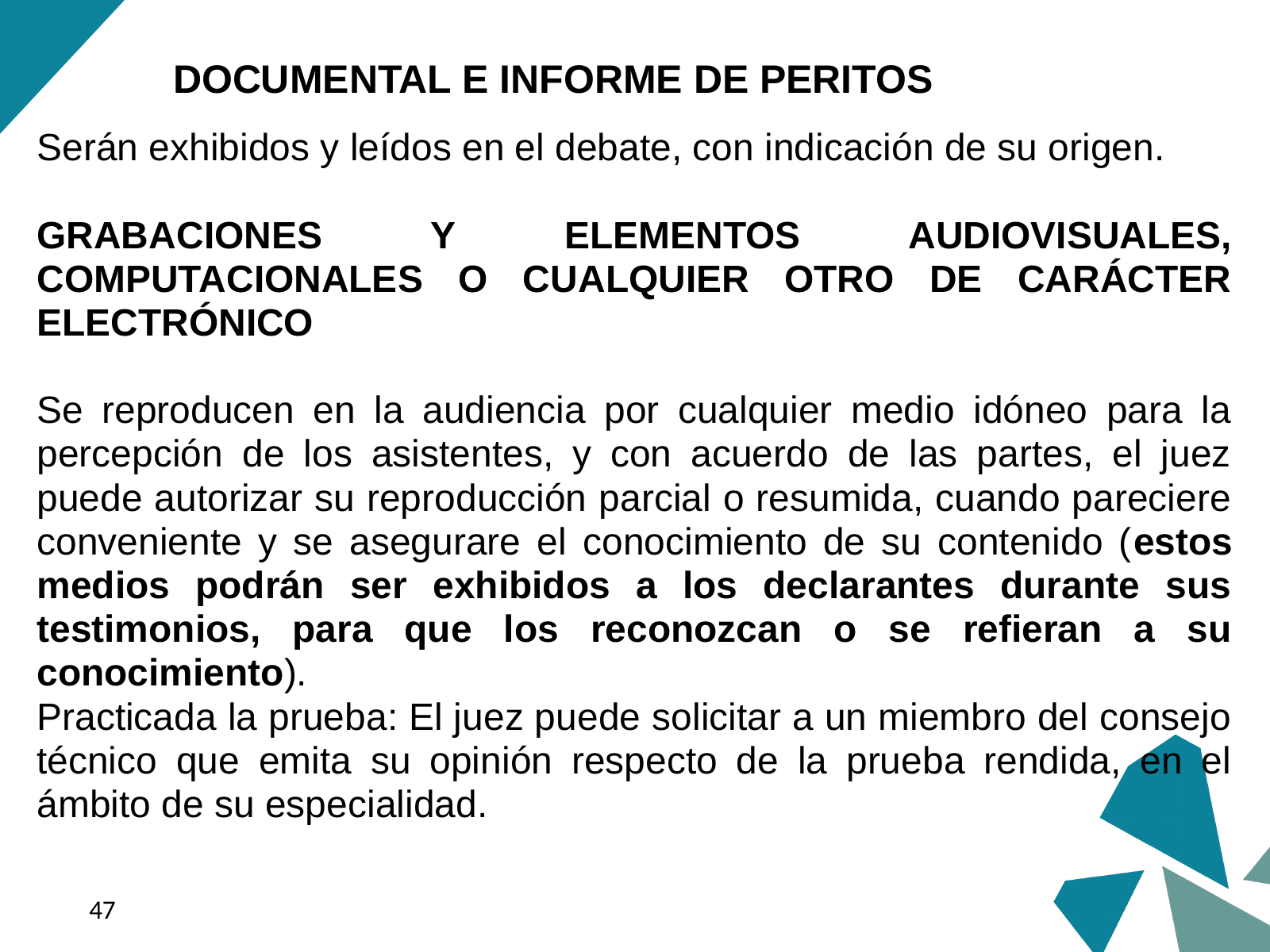

DOCUMENTAL E INFORME DE PERITOS

Serán exhibidos y leídos en el debate, con indicación de su origen.

GRABACIONES Y ELEMENTOS AUDIOVISUALES, COMPUTACIONALES O CUALQUIER OTRO DE CARÁCTER ELECTRÓNICO

Se reproducen en la audiencia por cualquier medio idóneo para la percepción de los asistentes, y con acuerdo de las partes, el juez puede autorizar su reproducción parcial o resumida, cuando pareciere conveniente y se asegurare el conocimiento de su contenido (estos medios podrán ser exhibidos a los declarantes durante sus testimonios, para que los reconozcan o se refieran a su conocimiento).
Practicada la prueba: El juez puede solicitar a un miembro del consejo técnico que emita su opinión respecto de la prueba rendida, en el ámbito de su especialidad.

47